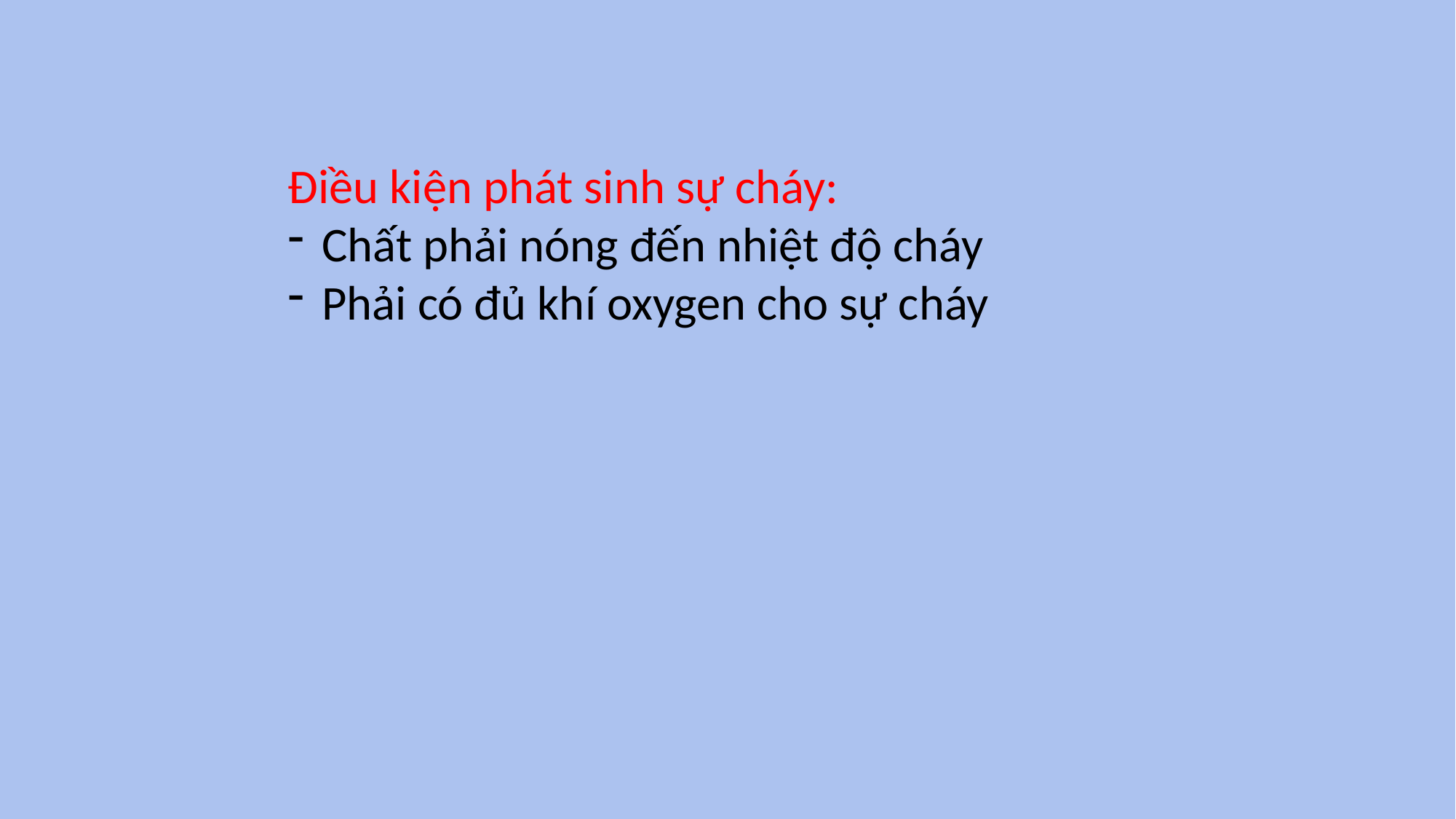

Điều kiện phát sinh sự cháy:
Chất phải nóng đến nhiệt độ cháy
Phải có đủ khí oxygen cho sự cháy